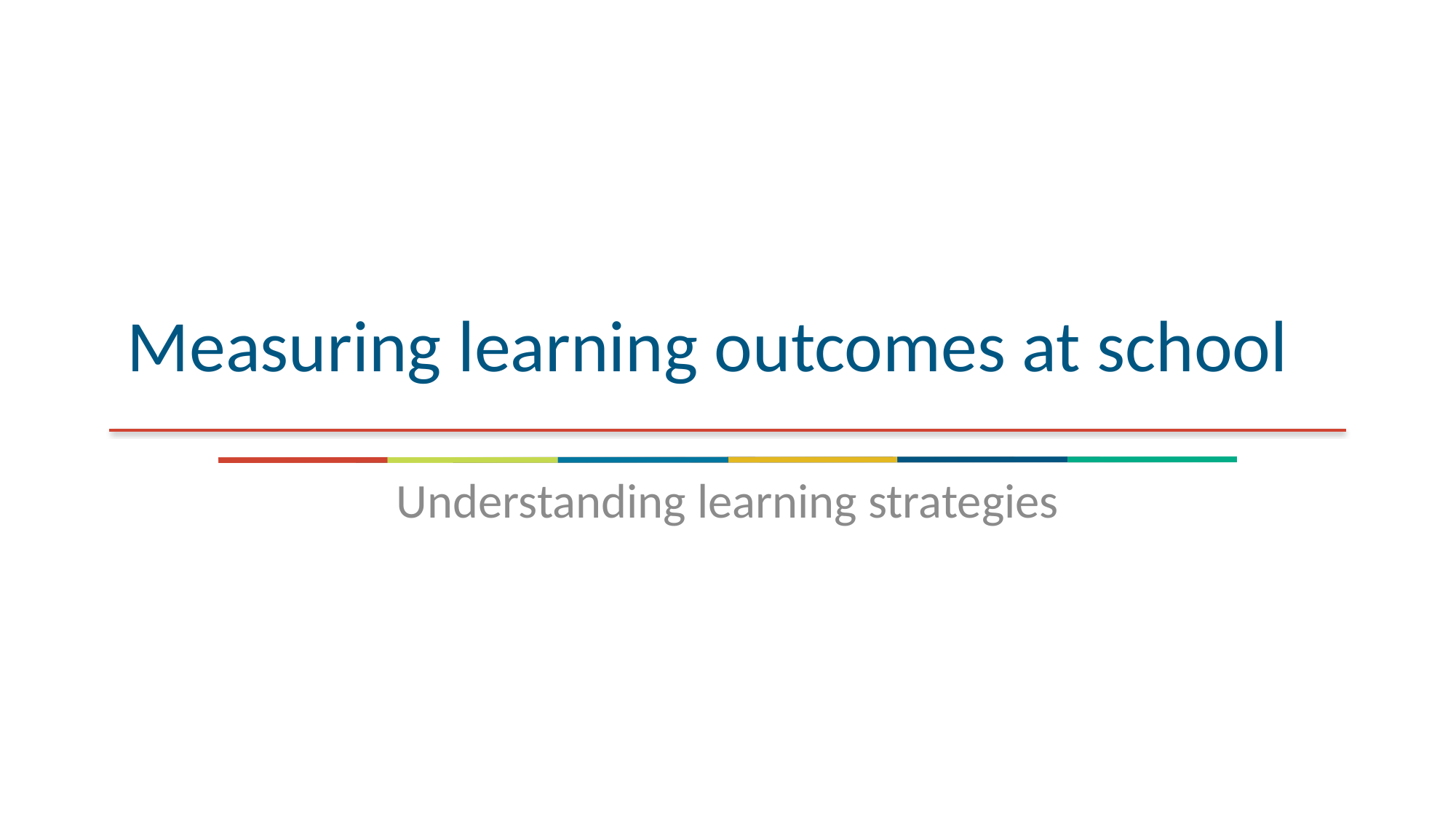

# Measuring learning outcomes at school
Understanding learning strategies